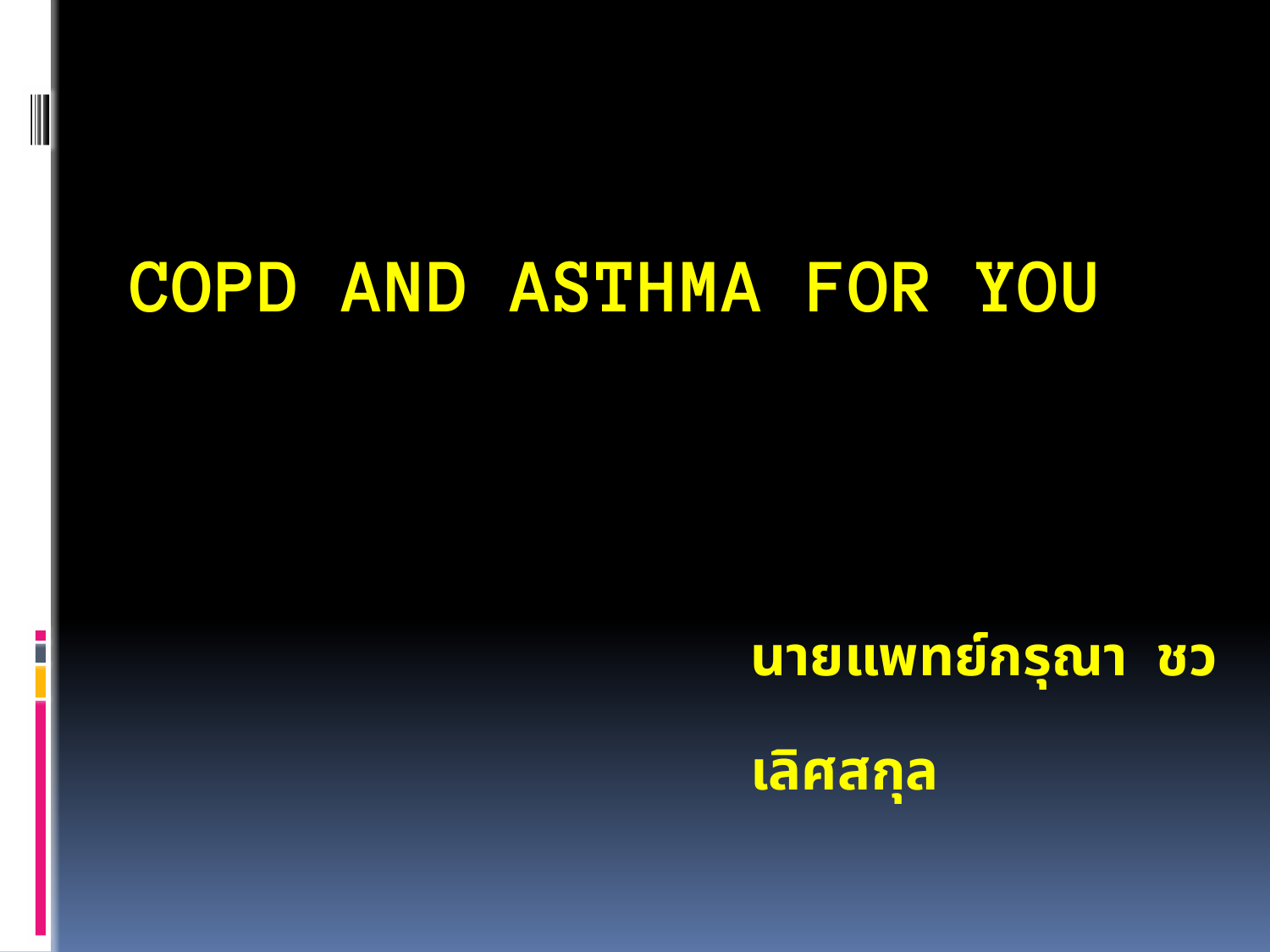

# COPD and Asthma for you
นายแพทย์กรุณา  ชวเลิศสกุล